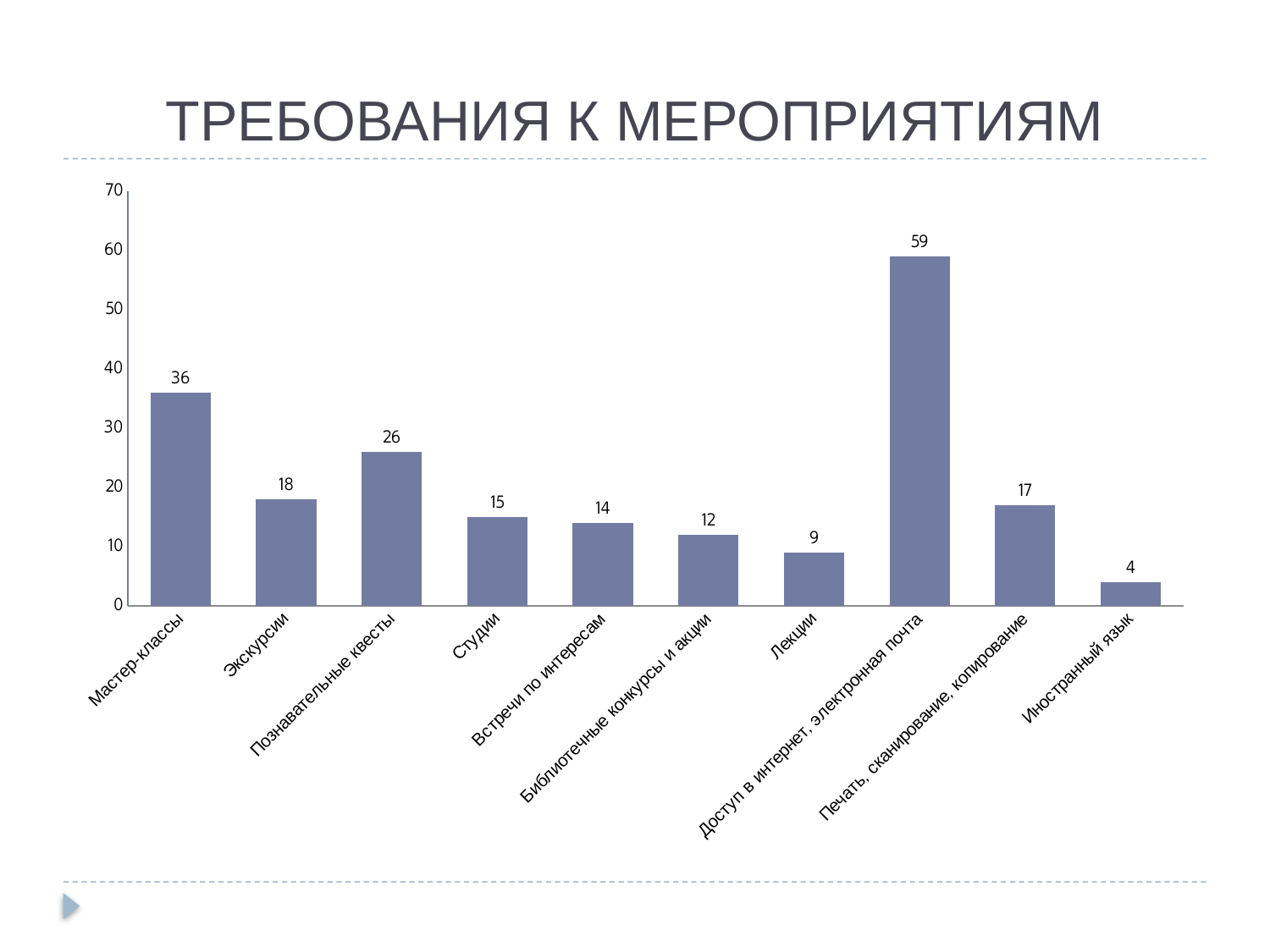

# ТРЕБОВАНИЯ К МЕРОПРИЯТИЯМ

### Chart

| Category | Требования к мероприятиям |
|---|---|
| Мастер-классы | 36.0 |
| Экскурсии | 18.0 |
| Познавательные квесты | 26.0 |
| Студии | 15.0 |
| Встречи по интересам | 14.0 |
| Библиотечные конкурсы и акции | 12.0 |
| Лекции | 9.0 |
| Доступ в интернет, электронная почта | 59.0 |
| Печать, сканирование, копирование | 17.0 |
| Иностранный язык | 4.0 |